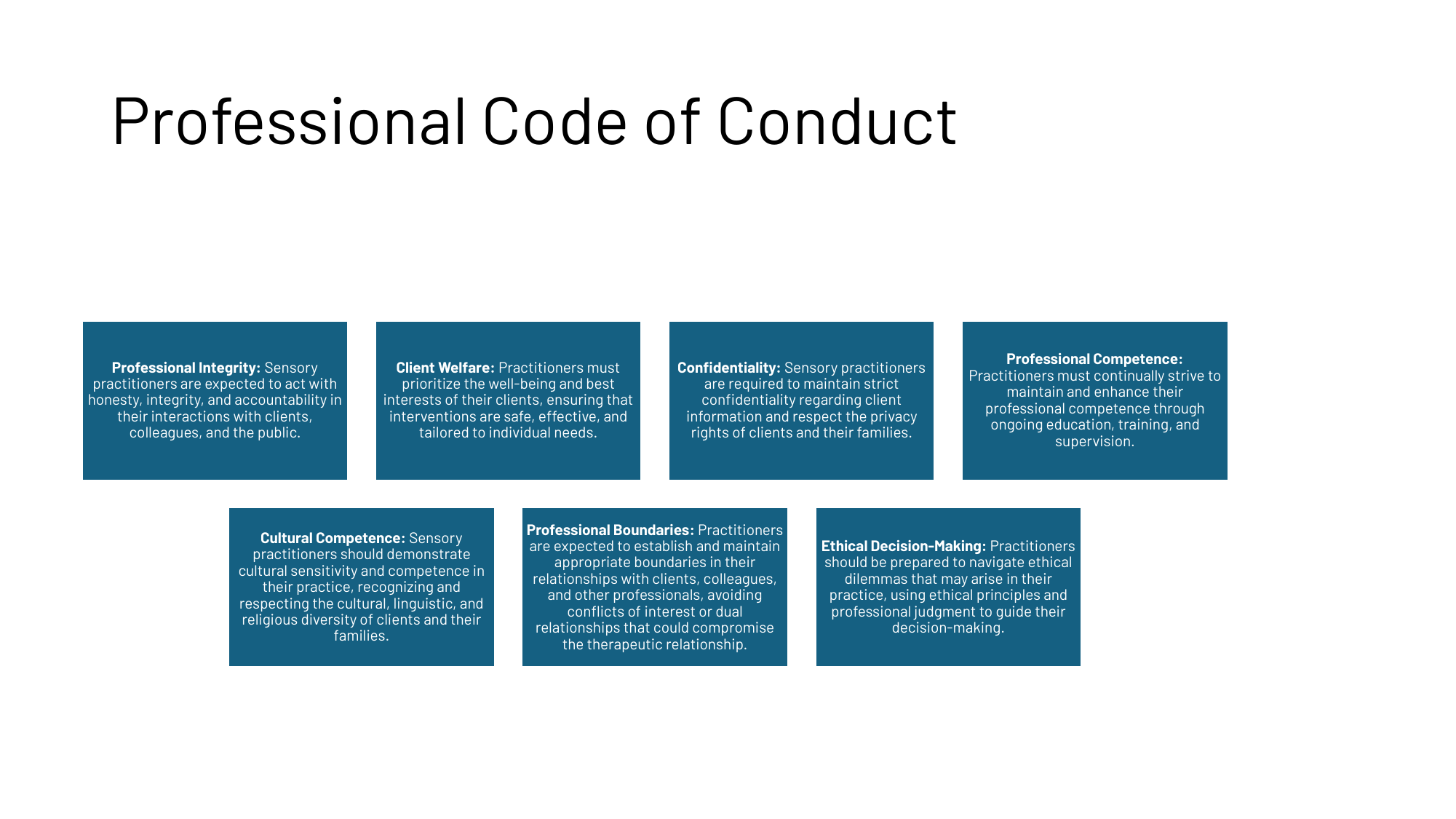

# Professional Code of Conduct
Professional Integrity: Sensory practitioners are expected to act with honesty, integrity, and accountability in their interactions with clients, colleagues, and the public.
Client Welfare: Practitioners must prioritize the well-being and best interests of their clients, ensuring that interventions are safe, effective, and tailored to individual needs.
Confidentiality: Sensory practitioners are required to maintain strict confidentiality regarding client information and respect the privacy rights of clients and their families.
Professional Competence: Practitioners must continually strive to maintain and enhance their professional competence through ongoing education, training, and supervision.
Cultural Competence: Sensory practitioners should demonstrate cultural sensitivity and competence in their practice, recognizing and respecting the cultural, linguistic, and religious diversity of clients and their families.
Professional Boundaries: Practitioners are expected to establish and maintain appropriate boundaries in their relationships with clients, colleagues, and other professionals, avoiding conflicts of interest or dual relationships that could compromise the therapeutic relationship.
Ethical Decision-Making: Practitioners should be prepared to navigate ethical dilemmas that may arise in their practice, using ethical principles and professional judgment to guide their decision-making.